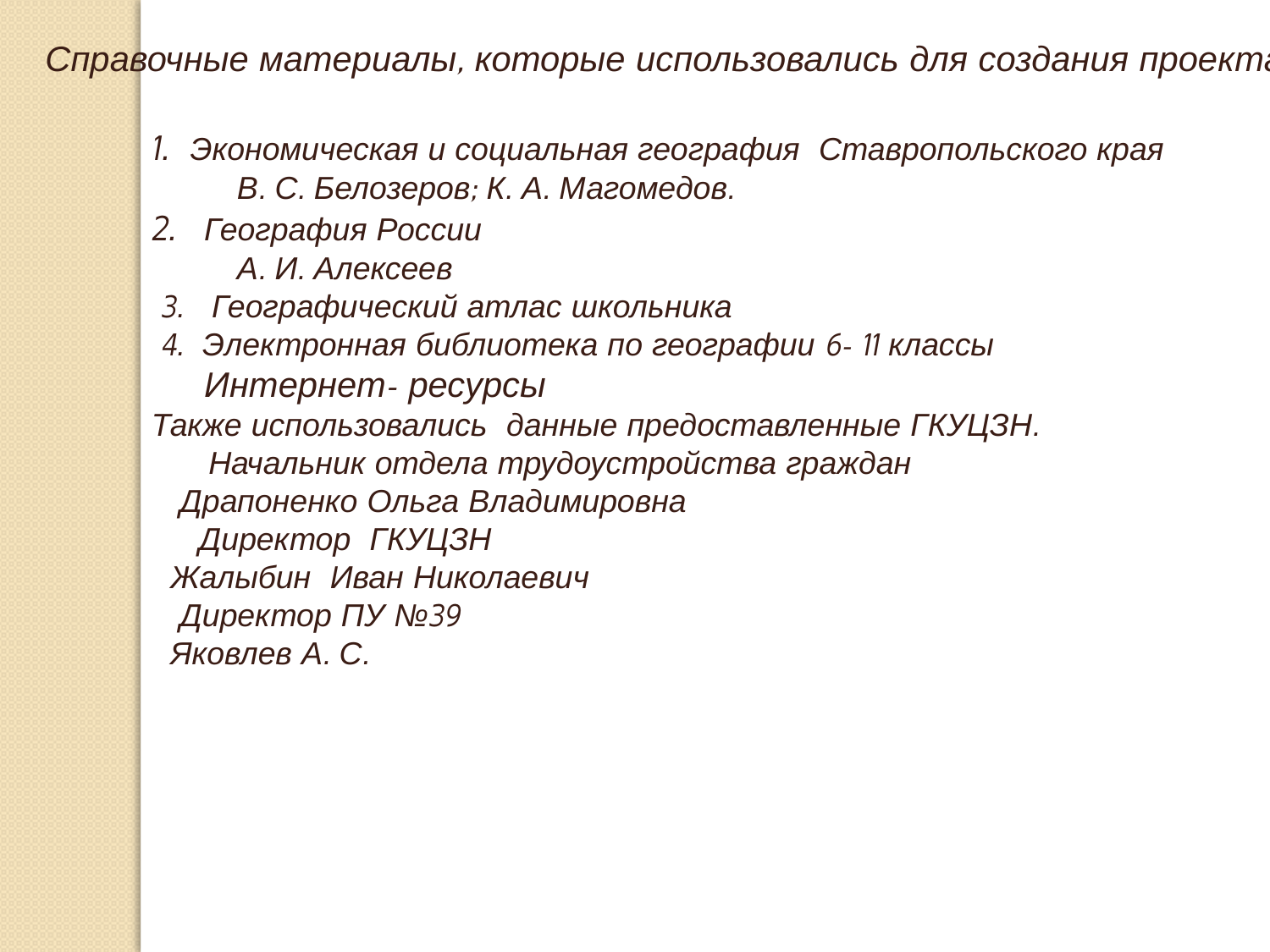

Справочные материалы, которые использовались для создания проекта:

1.  Экономическая и социальная география  Ставропольского края
         В. С. Белозеров; К. А. Магомедов.
2.   География России
         А. И. Алексеев
 3.   Географический атлас школьника
 4.  Электронная библиотека по географии 6- 11 классы
     Интернет- ресурсы
Также использовались  данные предоставленные ГКУЦЗН.
      Начальник отдела трудоустройства граждан
   Драпоненко Ольга Владимировна
     Директор  ГКУЦЗН
  Жалыбин  Иван Николаевич
   Директор ПУ №39
  Яковлев А. С.